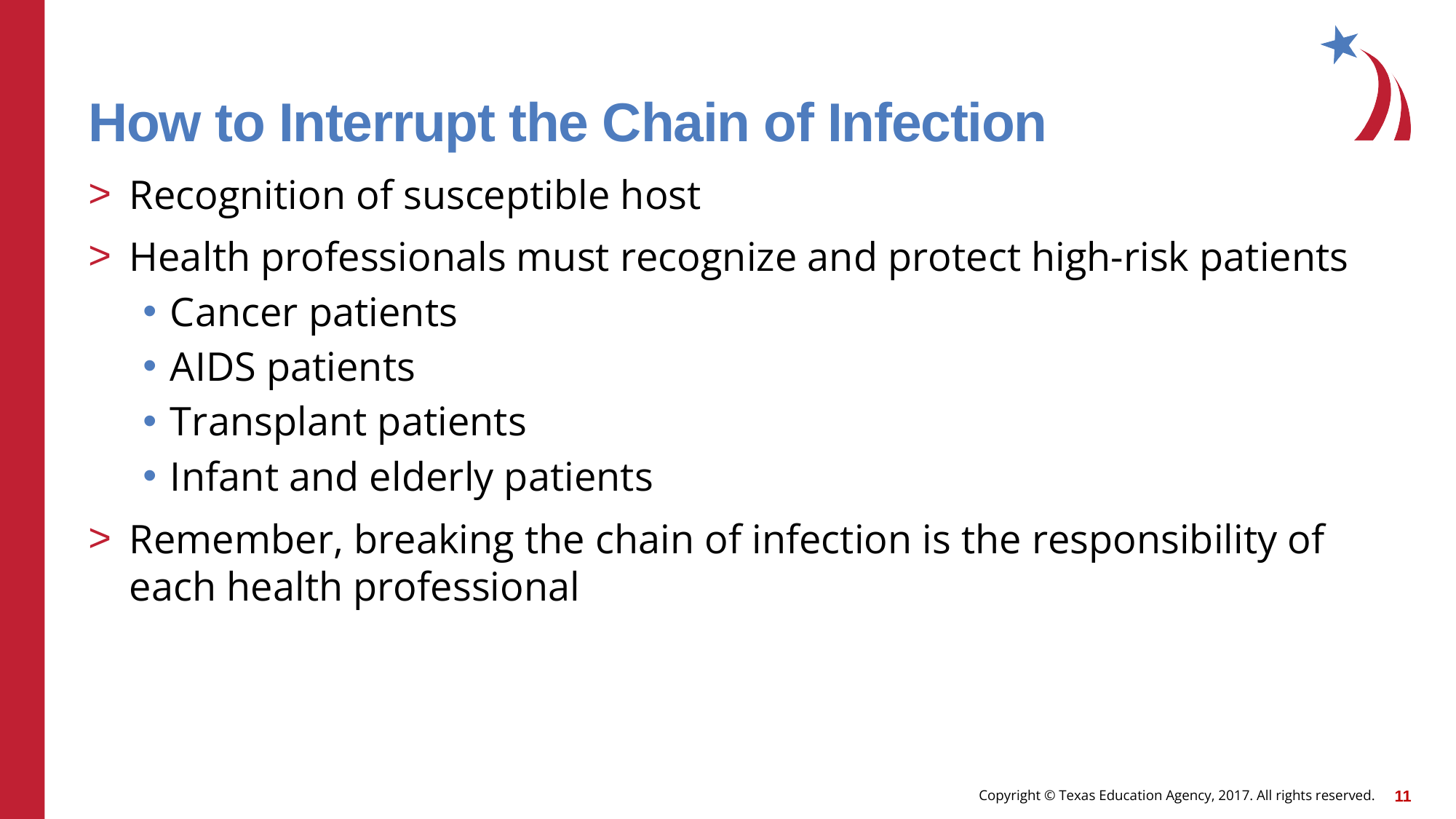

# How to Interrupt the Chain of Infection
Recognition of susceptible host
Health professionals must recognize and protect high-risk patients
Cancer patients
AIDS patients
Transplant patients
Infant and elderly patients
Remember, breaking the chain of infection is the responsibility of each health professional